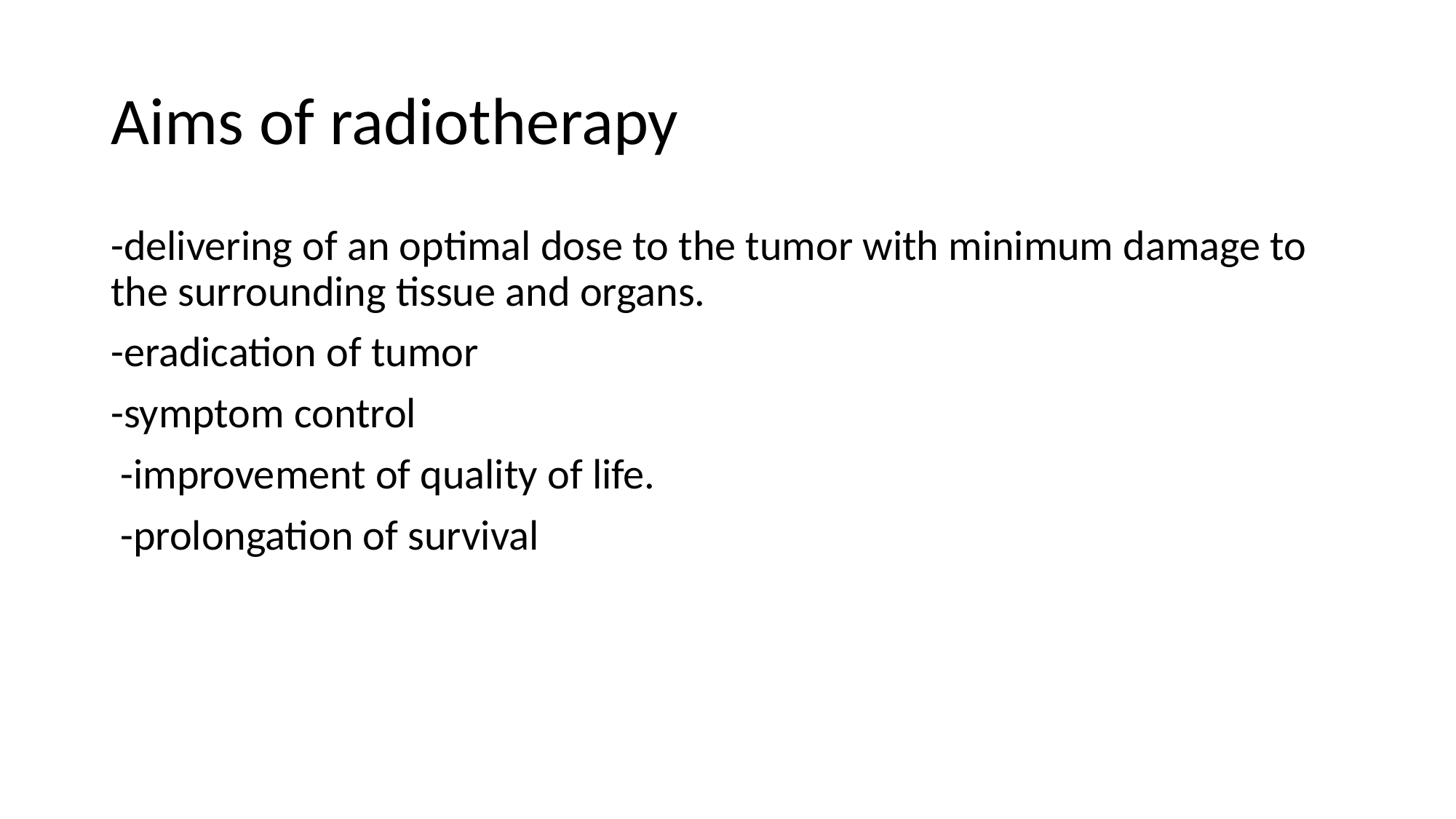

# Aims of radiotherapy
-delivering of an optimal dose to the tumor with minimum damage to the surrounding tissue and organs.
-eradication of tumor
-symptom control
 -improvement of quality of life.
 -prolongation of survival